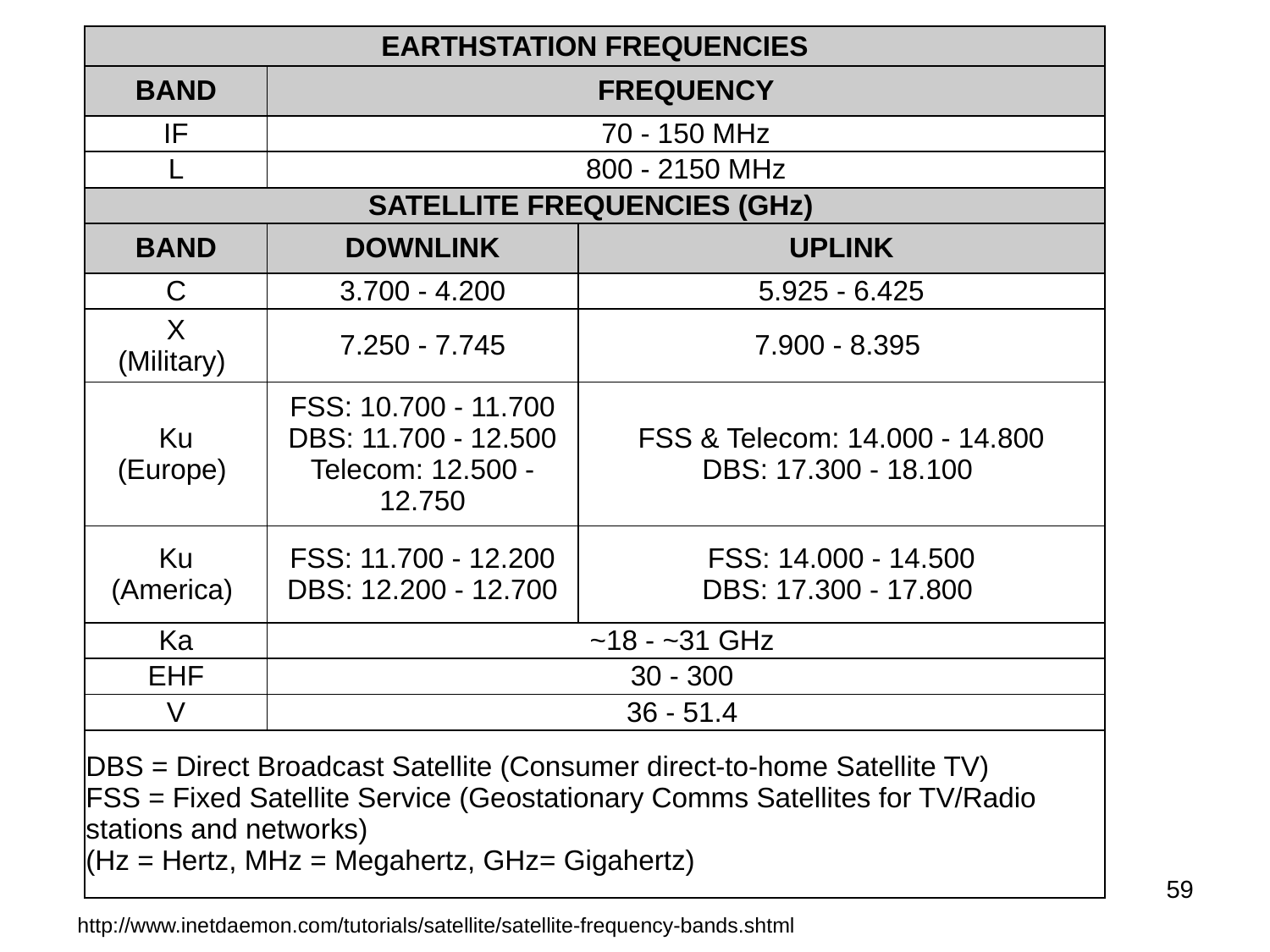

| EARTHSTATION FREQUENCIES |  |  |
| --- | --- | --- |
| BAND | FREQUENCY |  |
| IF | 70 - 150 MHz |  |
| L | 800 - 2150 MHz |  |
| SATELLITE FREQUENCIES (GHz) |  |  |
| BAND | DOWNLINK | UPLINK |
| C | 3.700 - 4.200 | 5.925 - 6.425 |
| X (Military) | 7.250 - 7.745 | 7.900 - 8.395 |
| Ku (Europe) | FSS: 10.700 - 11.700 DBS: 11.700 - 12.500 Telecom: 12.500 - 12.750 | FSS & Telecom: 14.000 - 14.800 DBS: 17.300 - 18.100 |
| Ku (America) | FSS: 11.700 - 12.200 DBS: 12.200 - 12.700 | FSS: 14.000 - 14.500 DBS: 17.300 - 17.800 |
| Ka | ~18 - ~31 GHz |  |
| EHF | 30 - 300 |  |
| V | 36 - 51.4 |  |
| DBS = Direct Broadcast Satellite (Consumer direct-to-home Satellite TV) FSS = Fixed Satellite Service (Geostationary Comms Satellites for TV/Radio stations and networks) (Hz = Hertz, MHz = Megahertz, GHz= Gigahertz) |  |  |
59
http://www.inetdaemon.com/tutorials/satellite/satellite-frequency-bands.shtml